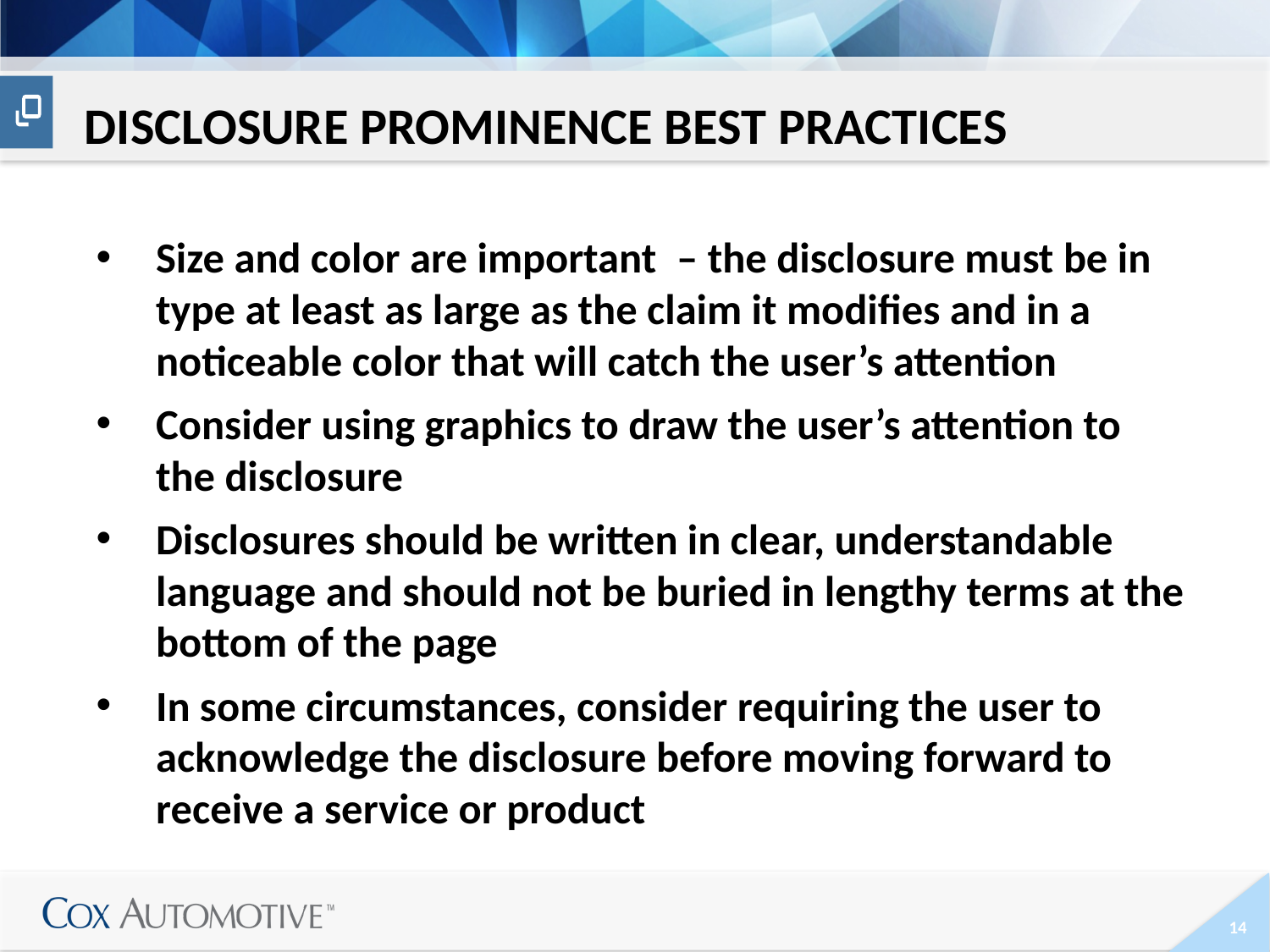

# Disclosure Prominence best practices

Size and color are important  – the disclosure must be in type at least as large as the claim it modifies and in a noticeable color that will catch the user’s attention
Consider using graphics to draw the user’s attention to the disclosure
Disclosures should be written in clear, understandable language and should not be buried in lengthy terms at the bottom of the page
In some circumstances, consider requiring the user to acknowledge the disclosure before moving forward to receive a service or product

14